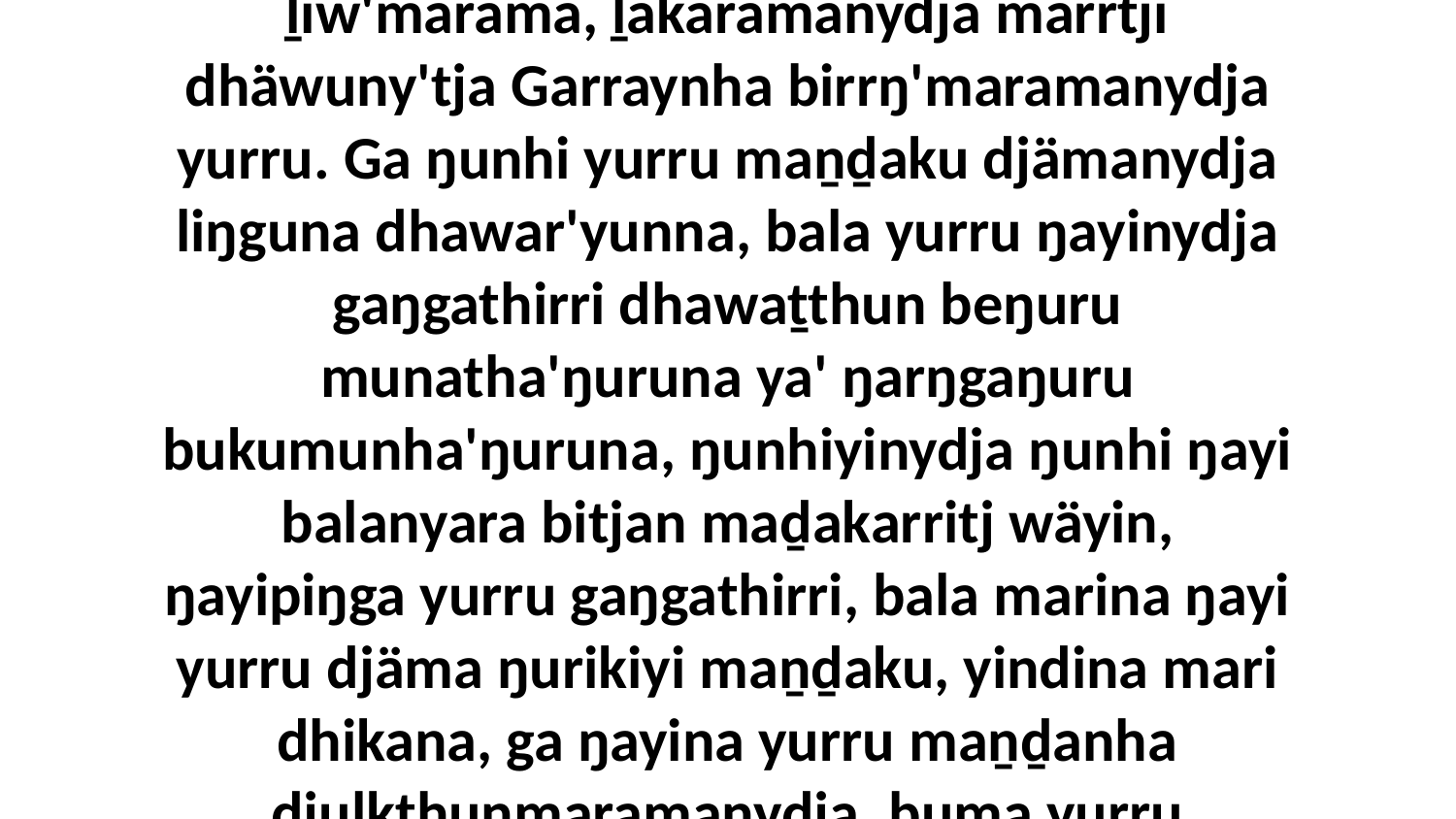

7 Weyinga maṉḏa yurru marrtjinydja yukurra ḻiw'marama, ḻakaramanydja marrtji dhäwuny'tja Garraynha birrŋ'maramanydja yurru. Ga ŋunhi yurru maṉḏaku djämanydja liŋguna dhawar'yunna, bala yurru ŋayinydja gaŋgathirri dhawaṯthun beŋuru munatha'ŋuruna ya' ŋarŋgaŋuru bukumunha'ŋuruna, ŋunhiyinydja ŋunhi ŋayi balanyara bitjan maḏakarritj wäyin, ŋayipiŋga yurru gaŋgathirri, bala marina ŋayi yurru djäma ŋurikiyi maṉḏaku, yindina mari dhikana, ga ŋayina yurru maṉḏanha djuḻkthunmaramanydja, buma yurru maṉḏanha rakunygumana.